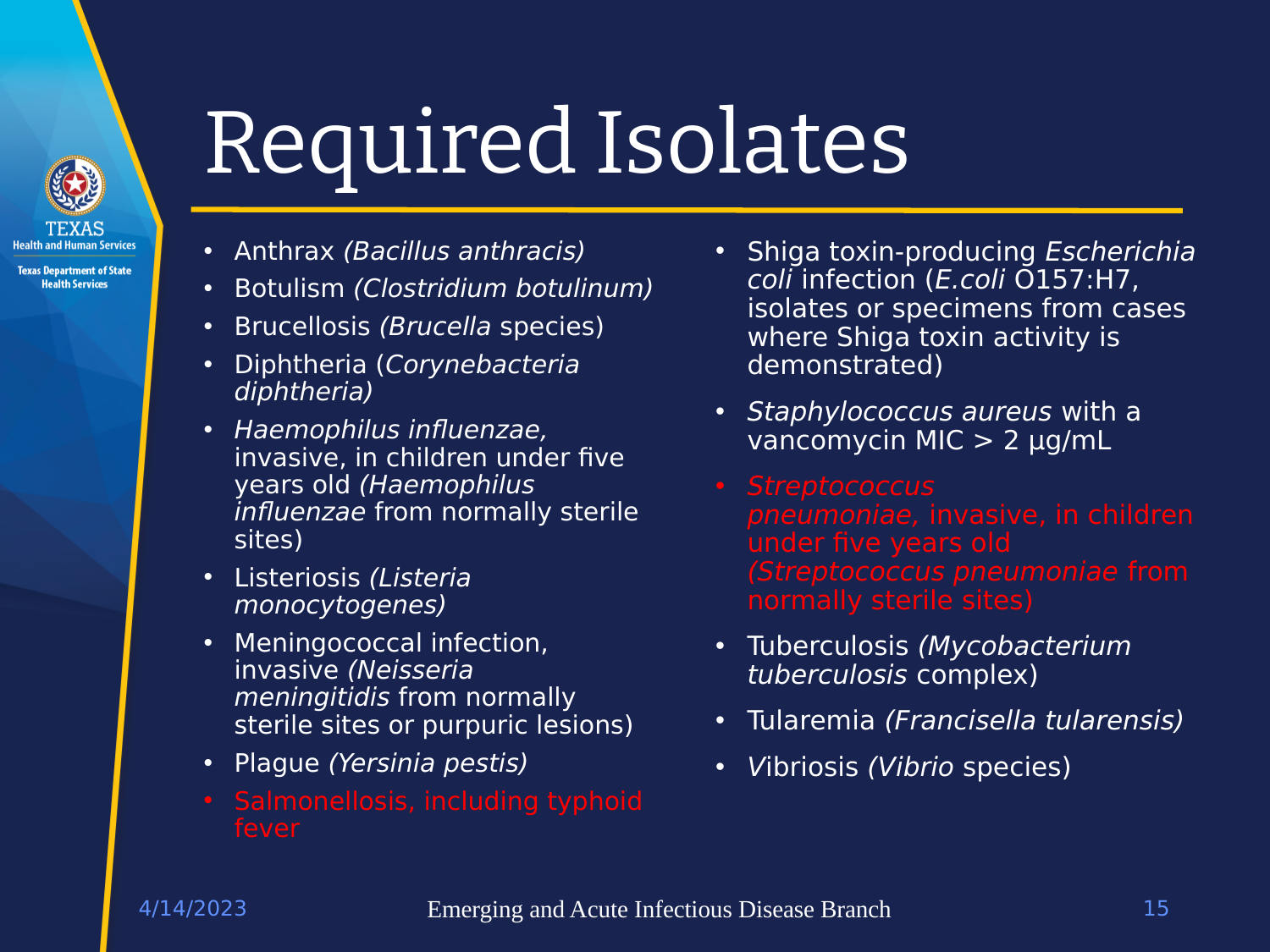

# Required Isolates
Anthrax (Bacillus anthracis)
Botulism (Clostridium botulinum)
Brucellosis (Brucella species)
Diphtheria (Corynebacteria diphtheria)
Haemophilus influenzae, invasive, in children under five years old (Haemophilus influenzae from normally sterile sites)
Listeriosis (Listeria monocytogenes)
Meningococcal infection, invasive (Neisseria meningitidis from normally sterile sites or purpuric lesions)
Plague (Yersinia pestis)
Salmonellosis, including typhoid fever
Shiga toxin-producing Escherichia coli infection (E.coli O157:H7, isolates or specimens from cases where Shiga toxin activity is demonstrated)
Staphylococcus aureus with a vancomycin MIC > 2 µg/mL
Streptococcus pneumoniae, invasive, in children under five years old (Streptococcus pneumoniae from normally sterile sites)
Tuberculosis (Mycobacterium tuberculosis complex)
Tularemia (Francisella tularensis)
Vibriosis (Vibrio species)
4/14/2023
Emerging and Acute Infectious Disease Branch
15